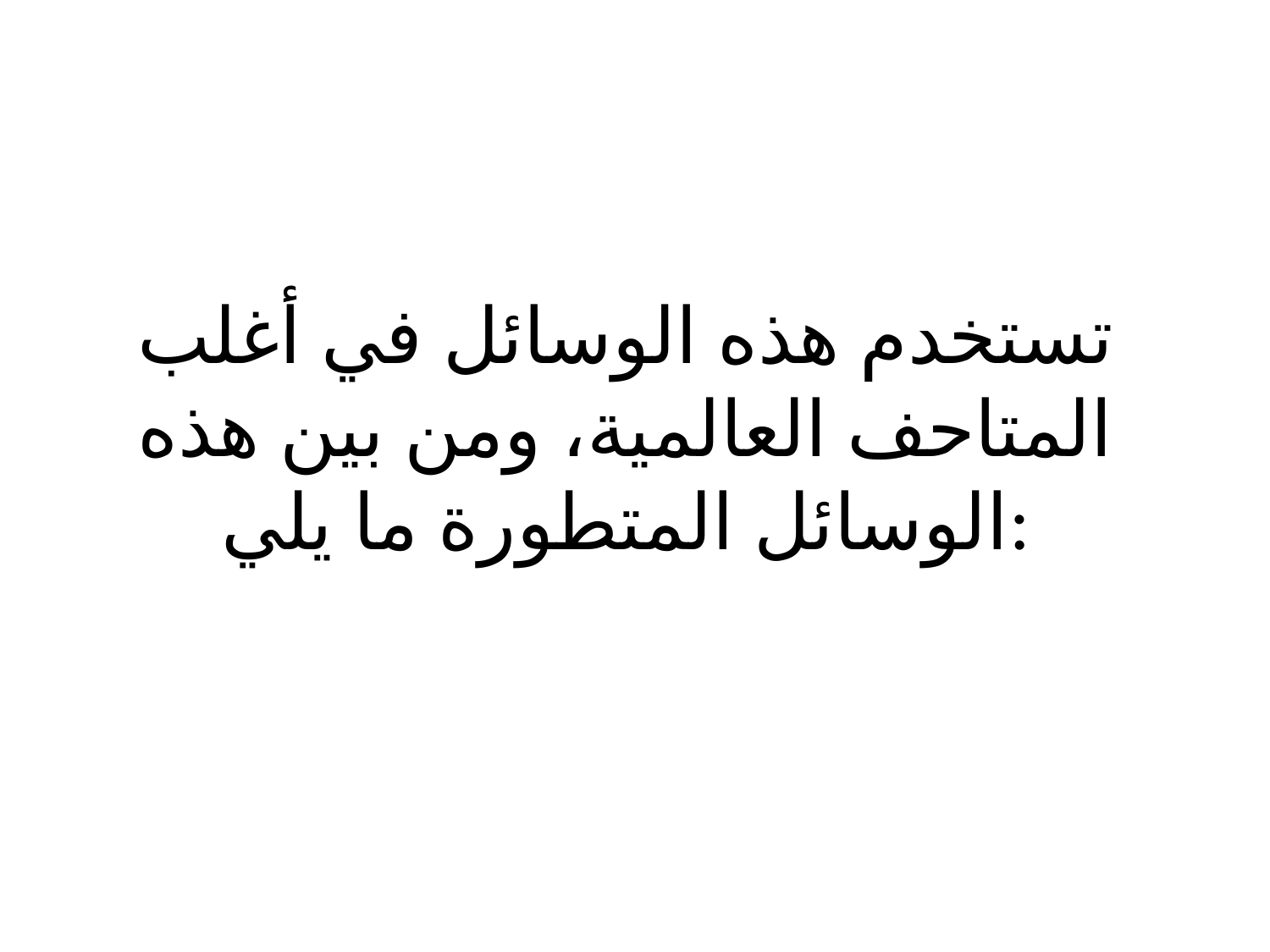

# تستخدم هذه الوسائل في أغلب المتاحف العالمية، ومن بين هذه الوسائل المتطورة ما يلي: